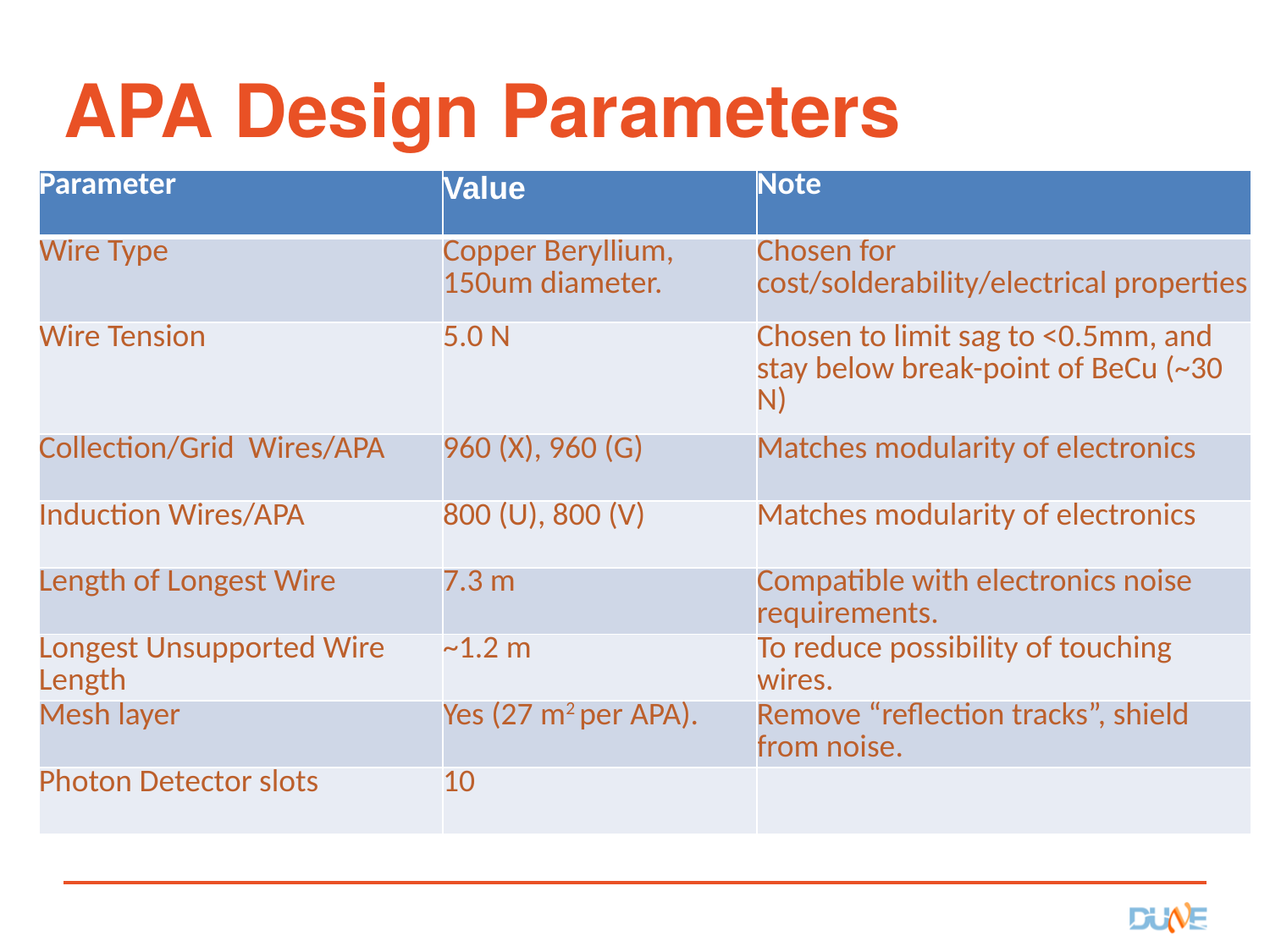

# APA Design Parameters
| Parameter | Value | Note |
| --- | --- | --- |
| Wire Type | Copper Beryllium, 150um diameter. | Chosen for cost/solderability/electrical properties |
| Wire Tension | 5.0 N | Chosen to limit sag to <0.5mm, and stay below break-point of BeCu (~30 N) |
| Collection/Grid Wires/APA | 960 (X), 960 (G) | Matches modularity of electronics |
| Induction Wires/APA | 800 (U), 800 (V) | Matches modularity of electronics |
| Length of Longest Wire | 7.3 m | Compatible with electronics noise requirements. |
| Longest Unsupported Wire Length | ~1.2 m | To reduce possibility of touching wires. |
| Mesh layer | Yes (27 m2 per APA). | Remove “reflection tracks”, shield from noise. |
| Photon Detector slots | 10 |  |
12